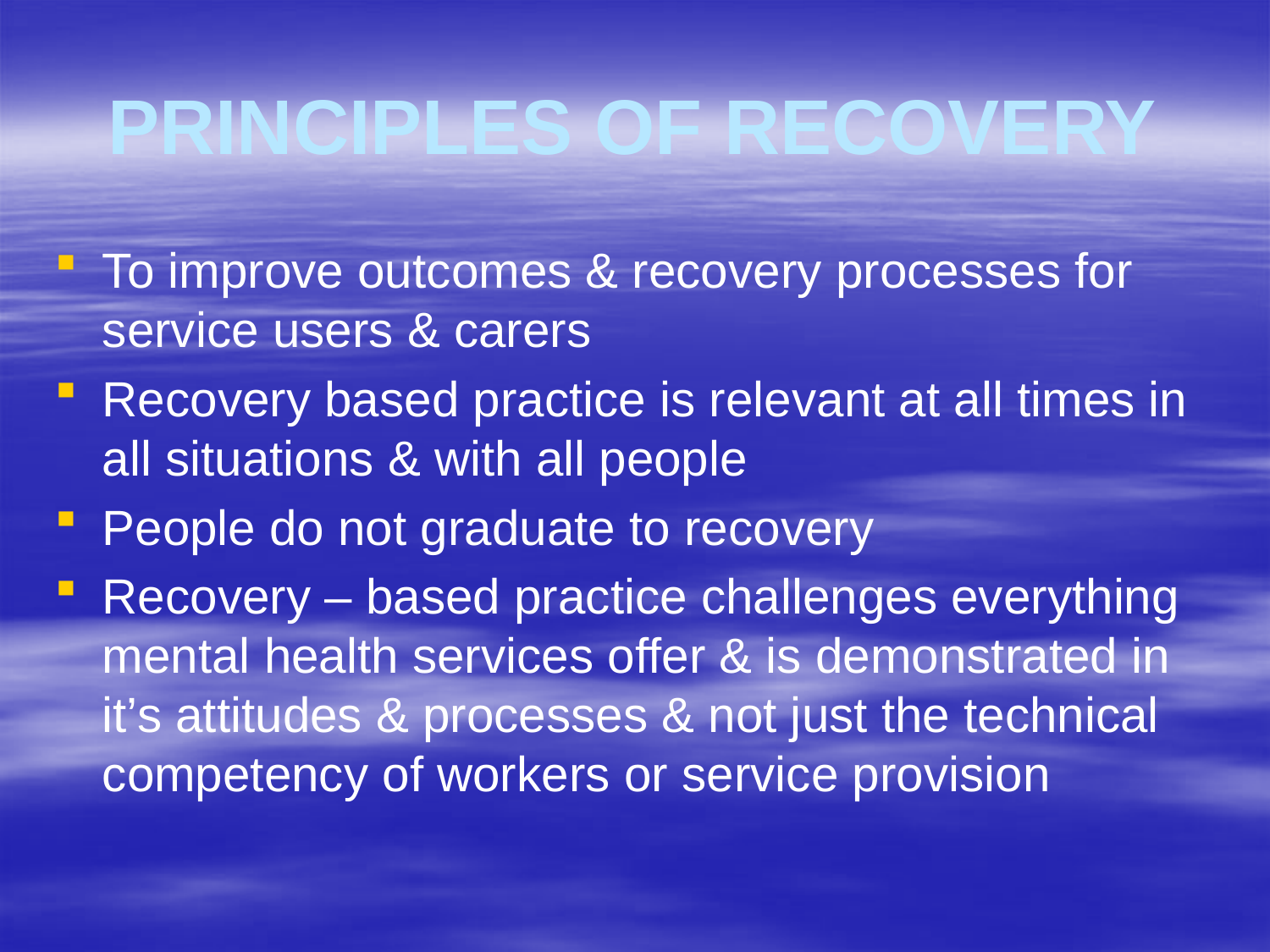

# PRINCIPLES OF RECOVERY
To improve outcomes & recovery processes for service users & carers
Recovery based practice is relevant at all times in all situations & with all people
People do not graduate to recovery
Recovery – based practice challenges everything mental health services offer & is demonstrated in it’s attitudes & processes & not just the technical competency of workers or service provision